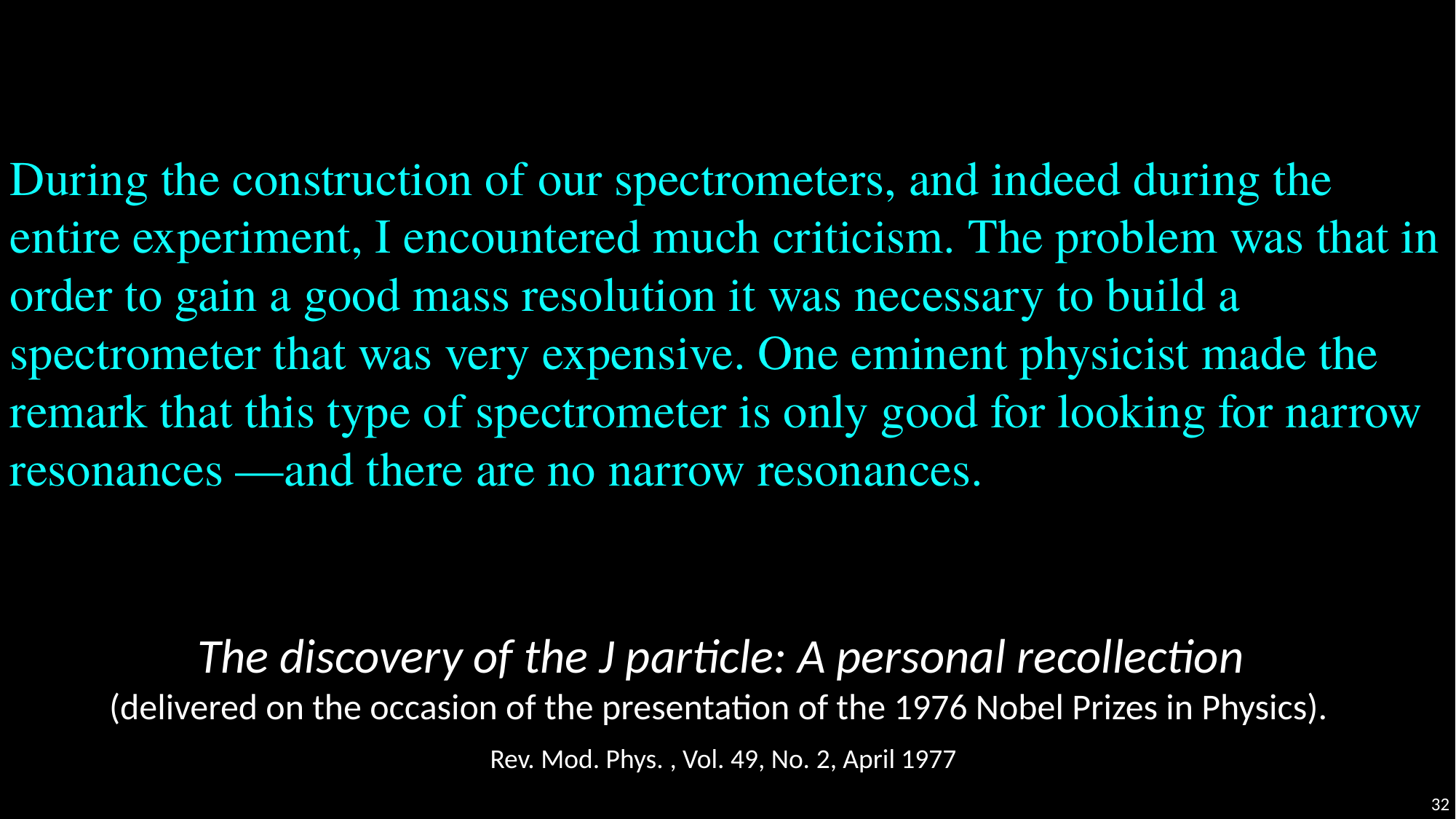

During the construction of our spectrometers, and indeed during the entire experiment, I encountered much criticism. The problem was that in order to gain a good mass resolution it was necessary to build a spectrometer that was very expensive. One eminent physicist made the remark that this type of spectrometer is only good for looking for narrow resonances —and there are no narrow resonances.
The discovery of the J particle: A personal recollection
(delivered on the occasion of the presentation of the 1976 Nobel Prizes in Physics).

Rev. Mod. Phys. , Vol. 49, No. 2, April 1977
32